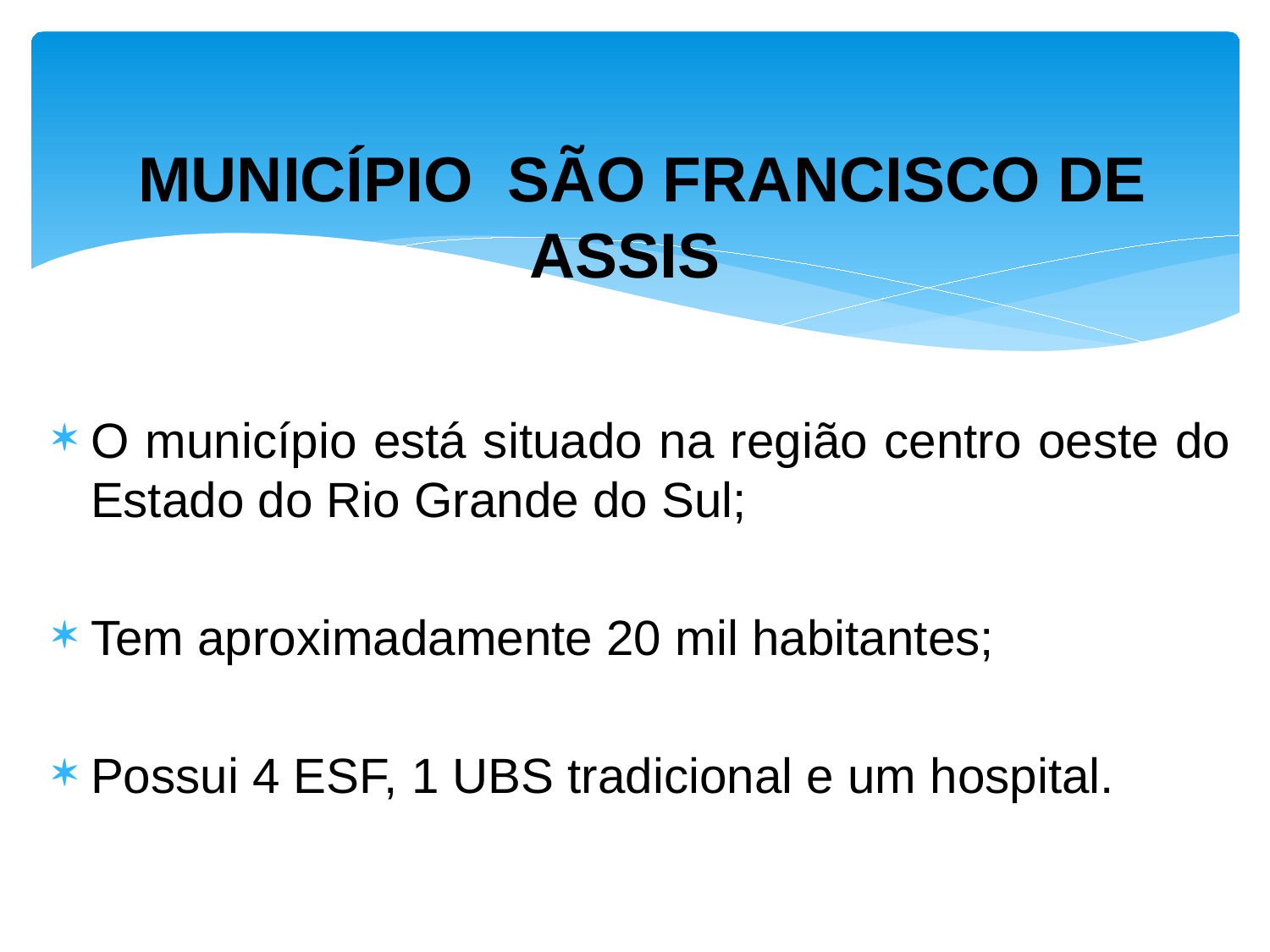

MUNICÍPIO  SÃO FRANCISCO DE ASSIS

O município está situado na região centro oeste do Estado do Rio Grande do Sul;

Tem aproximadamente 20 mil habitantes;

Possui 4 ESF, 1 UBS tradicional e um hospital.